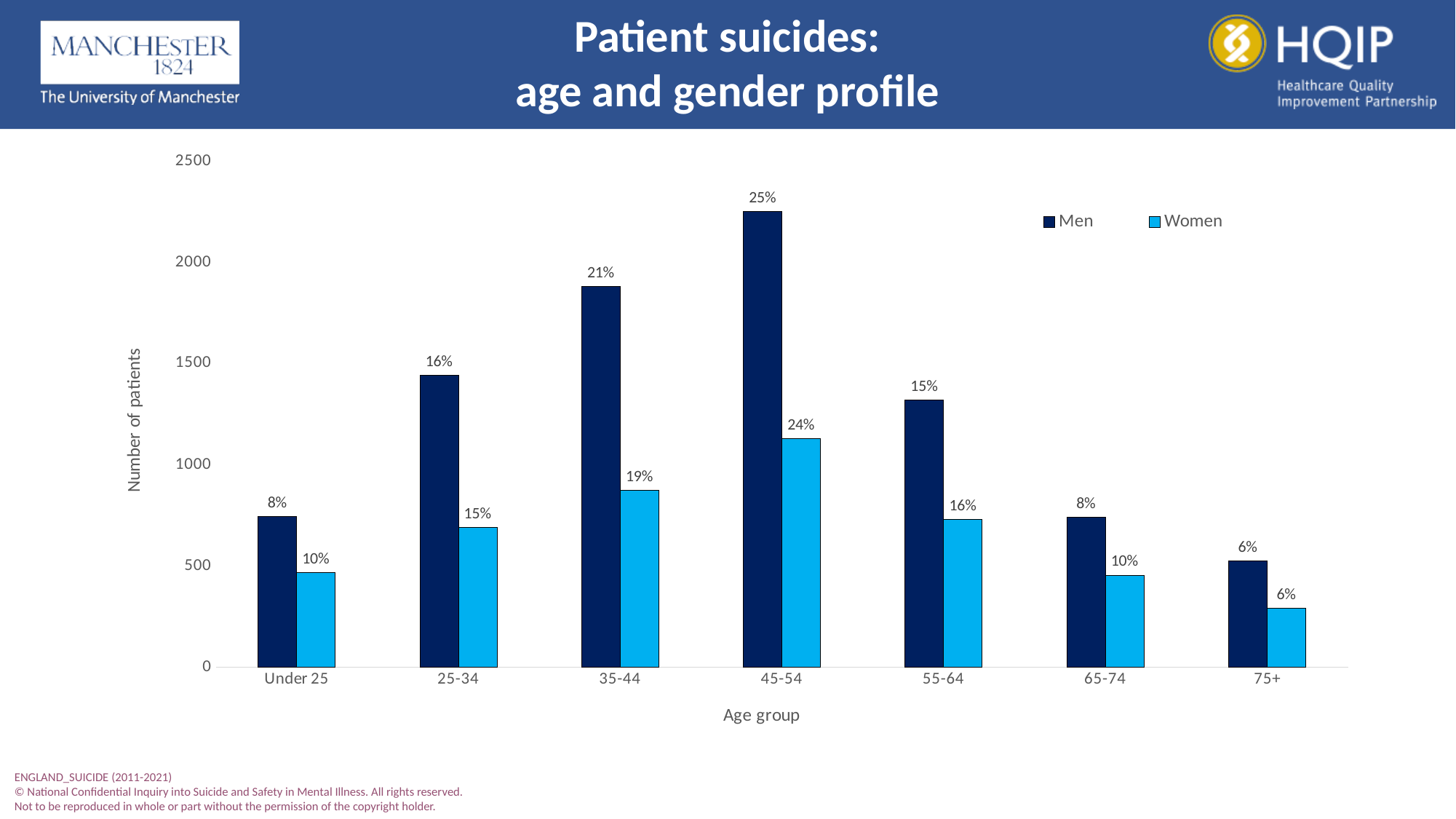

Patient suicides:
age and gender profile

### Chart

| Category | Men | Women |
|---|---|---|
| Under 25 | 746.0 | 469.0 |
| 25-34 | 1442.0 | 690.0 |
| 35-44 | 1883.0 | 875.0 |
| 45-54 | 2251.0 | 1129.0 |
| 55-64 | 1320.0 | 732.0 |
| 65-74 | 740.0 | 455.0 |
| 75+ | 524.0 | 290.0 |
ENGLAND_SUICIDE (2011-2021)
© National Confidential Inquiry into Suicide and Safety in Mental Illness. All rights reserved.
Not to be reproduced in whole or part without the permission of the copyright holder.